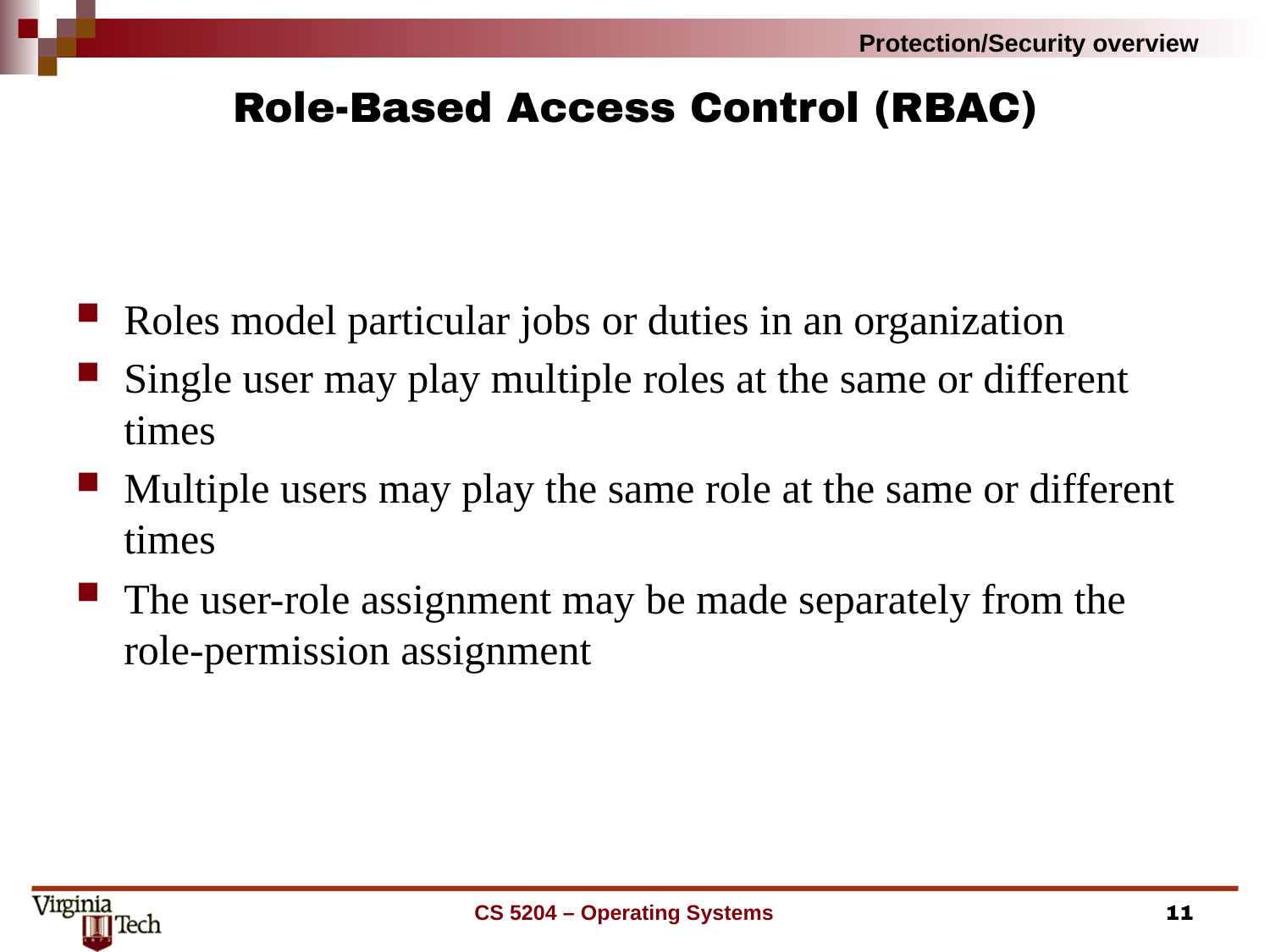

# Role-Based Access Control (RBAC)
Roles model particular jobs or duties in an organization
Single user may play multiple roles at the same or different times
Multiple users may play the same role at the same or different times
The user-role assignment may be made separately from the role-permission assignment

CS 5204 – Operating Systems
11